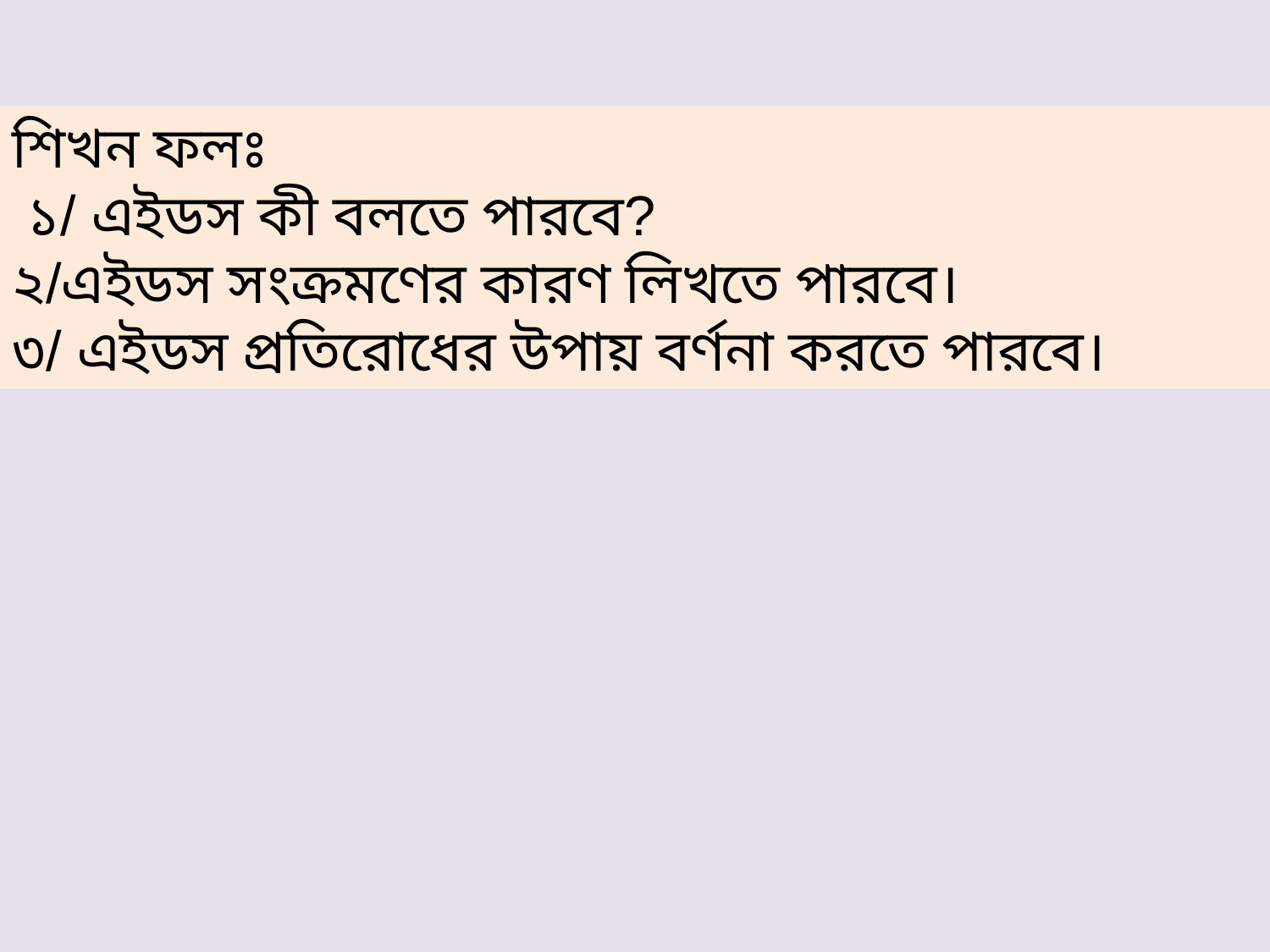

শিখন ফলঃ
 ১/ এইডস কী বলতে পারবে?
২/এইডস সংক্রমণের কারণ লিখতে পারবে।
৩/ এইডস প্রতিরোধের উপায় বর্ণনা করতে পারবে।